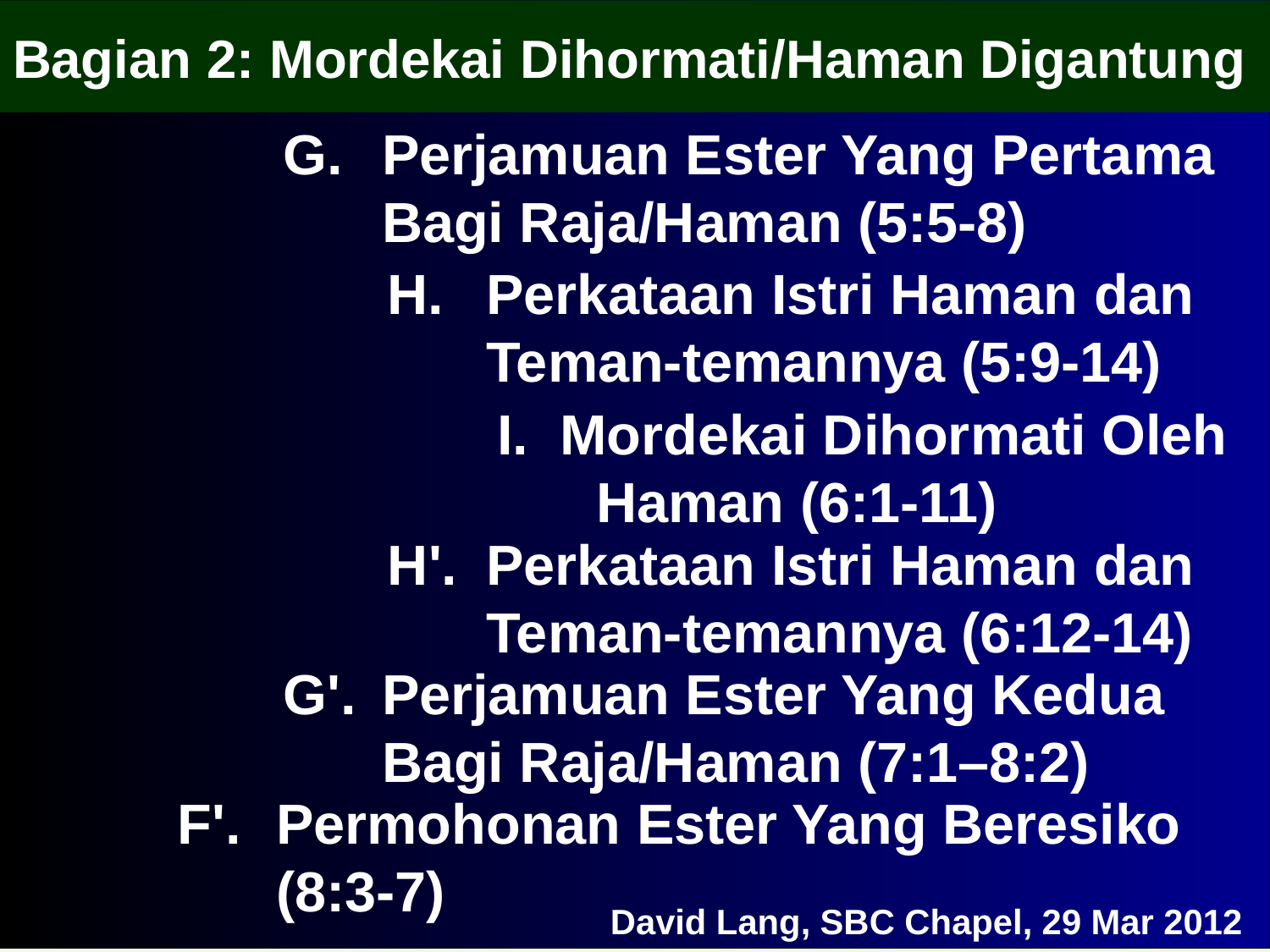

# Bagian 2: Mordekai Dihormati/Haman Digantung
G.	Perjamuan Ester Yang Pertama Bagi Raja/Haman (5:5-8)
H.	Perkataan Istri Haman dan Teman-temannya (5:9-14)
I.  Mordekai Dihormati Oleh Haman (6:1-11)
H'.	Perkataan Istri Haman dan Teman-temannya (6:12-14)
G'.	Perjamuan Ester Yang Kedua Bagi Raja/Haman (7:1–8:2)
F'.	Permohonan Ester Yang Beresiko (8:3-7)
David Lang, SBC Chapel, 29 Mar 2012